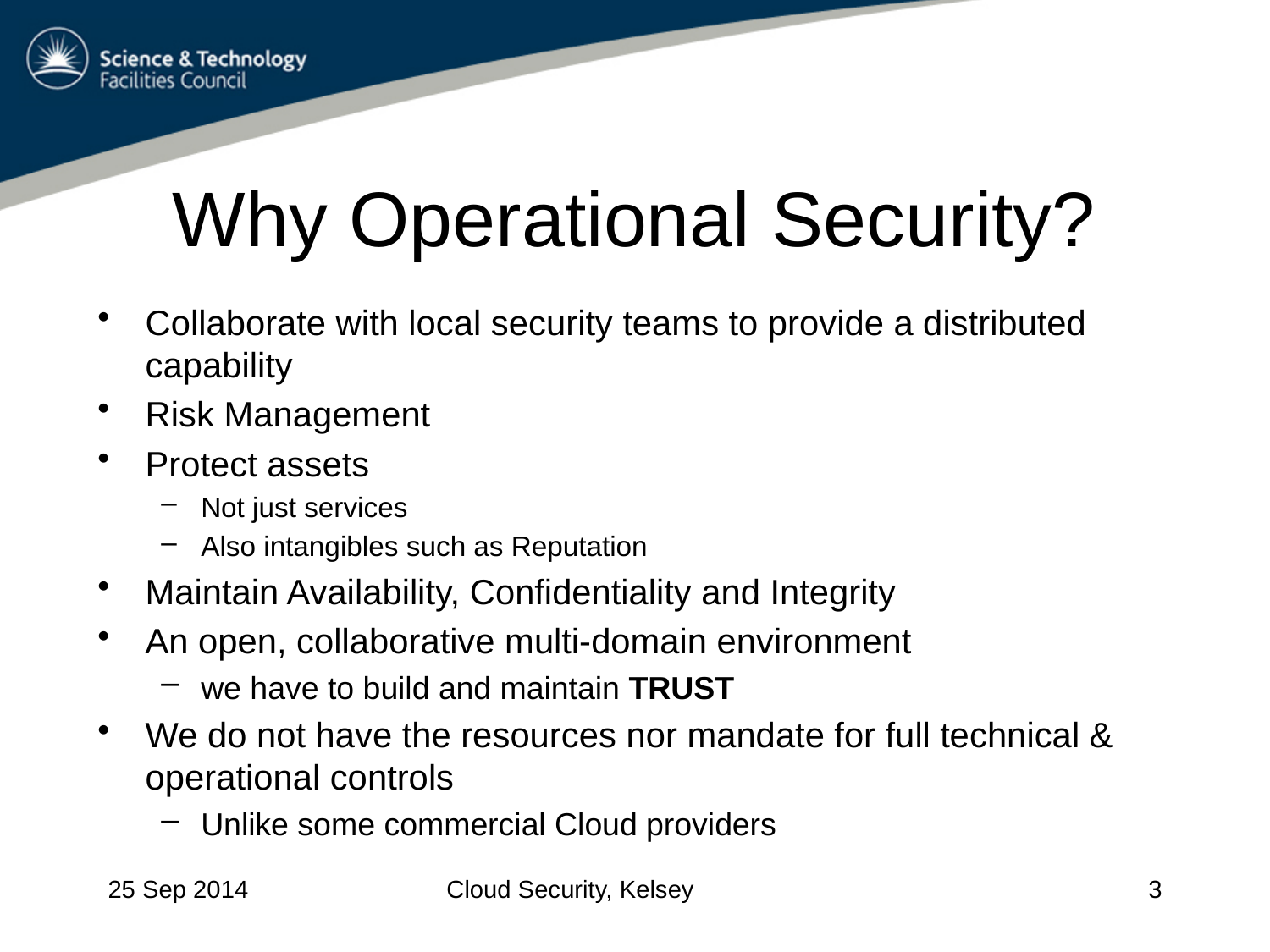

# Why Operational Security?
Collaborate with local security teams to provide a distributed capability
Risk Management
Protect assets
Not just services
Also intangibles such as Reputation
Maintain Availability, Confidentiality and Integrity
An open, collaborative multi-domain environment
we have to build and maintain TRUST
We do not have the resources nor mandate for full technical & operational controls
Unlike some commercial Cloud providers
25 Sep 2014
Cloud Security, Kelsey
3